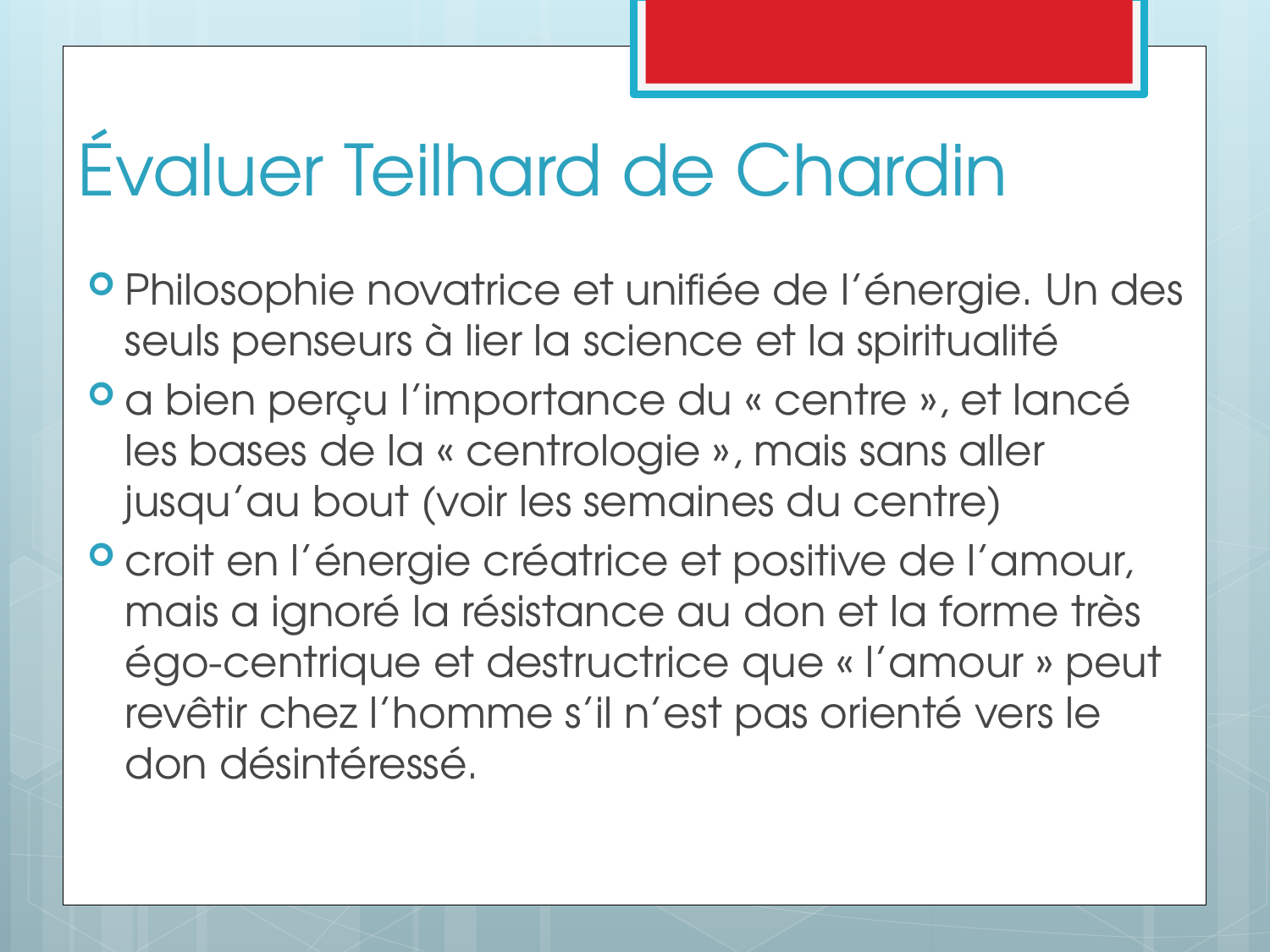

# Évaluer Teilhard de Chardin
Philosophie novatrice et unifiée de l’énergie. Un des seuls penseurs à lier la science et la spiritualité
a bien perçu l’importance du « centre », et lancé les bases de la « centrologie », mais sans aller jusqu’au bout (voir les semaines du centre)
croit en l’énergie créatrice et positive de l’amour, mais a ignoré la résistance au don et la forme très égo-centrique et destructrice que « l’amour » peut revêtir chez l’homme s’il n’est pas orienté vers le don désintéressé.